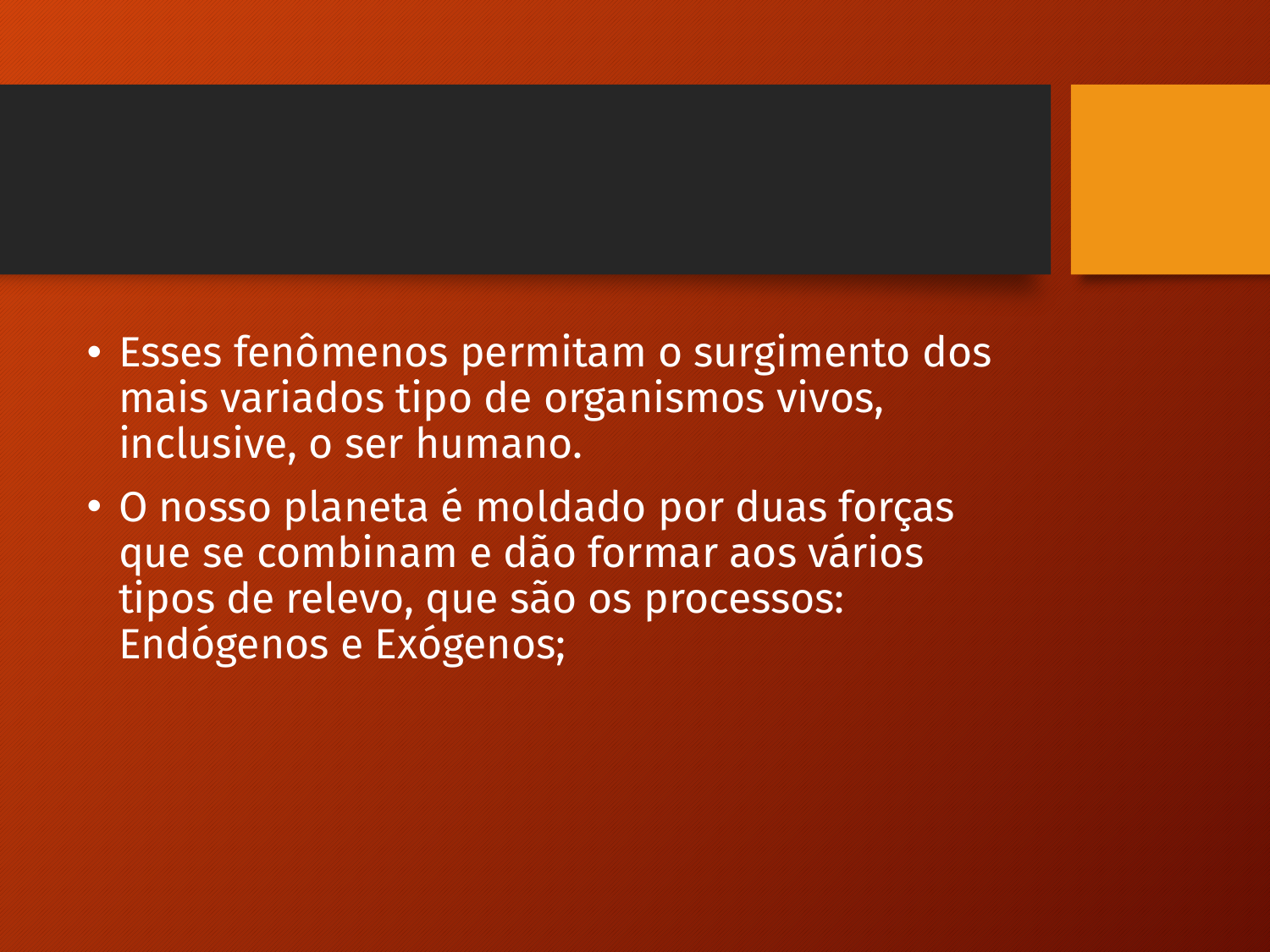

#
Esses fenômenos permitam o surgimento dos mais variados tipo de organismos vivos, inclusive, o ser humano.
O nosso planeta é moldado por duas forças que se combinam e dão formar aos vários tipos de relevo, que são os processos: Endógenos e Exógenos;